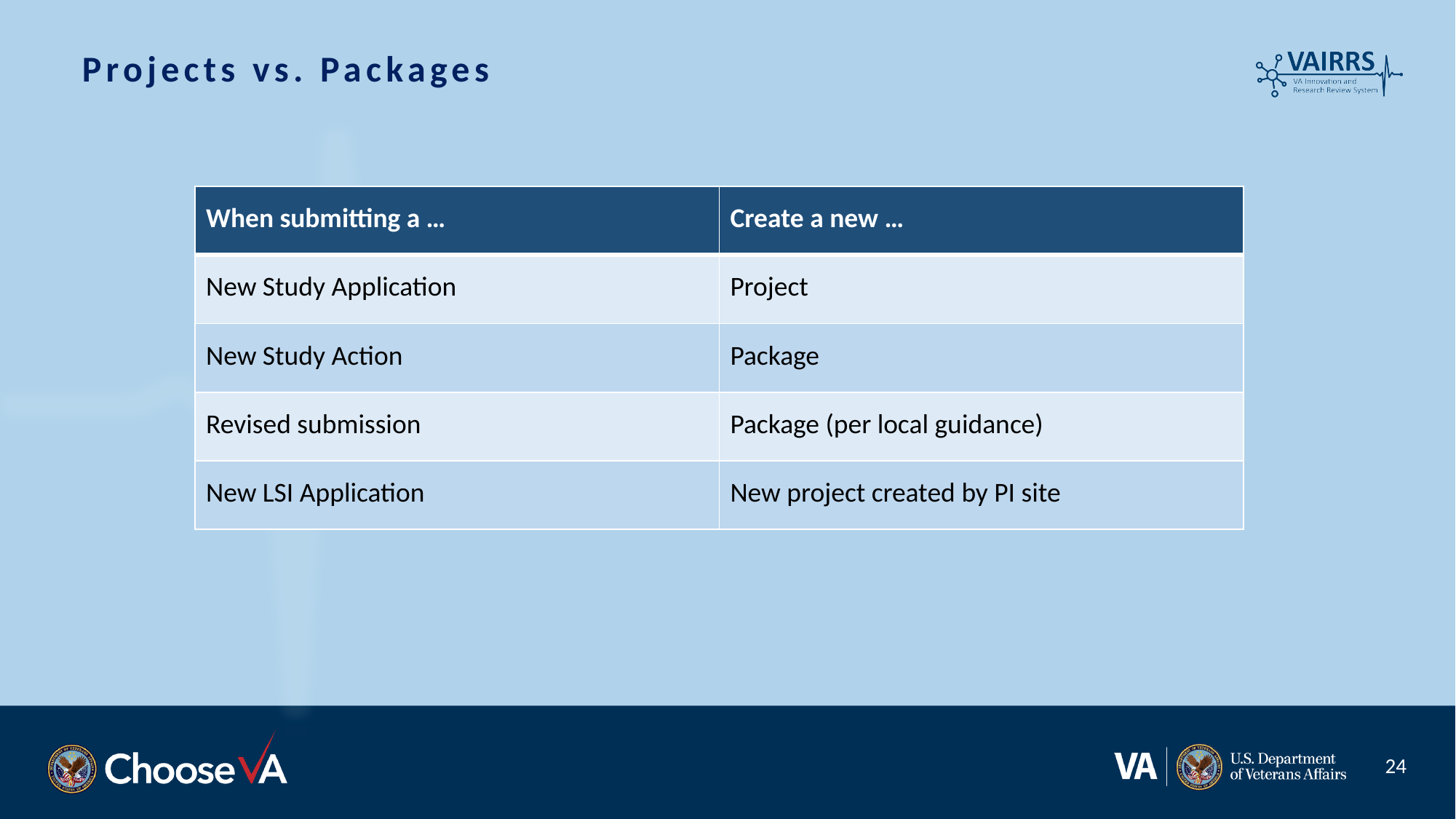

Projects vs. Packages
| When submitting a … | Create a new … |
| --- | --- |
| New Study Application | Project |
| New Study Action | Package |
| Revised submission | Package (per local guidance) |
| New LSI Application | New project created by PI site |